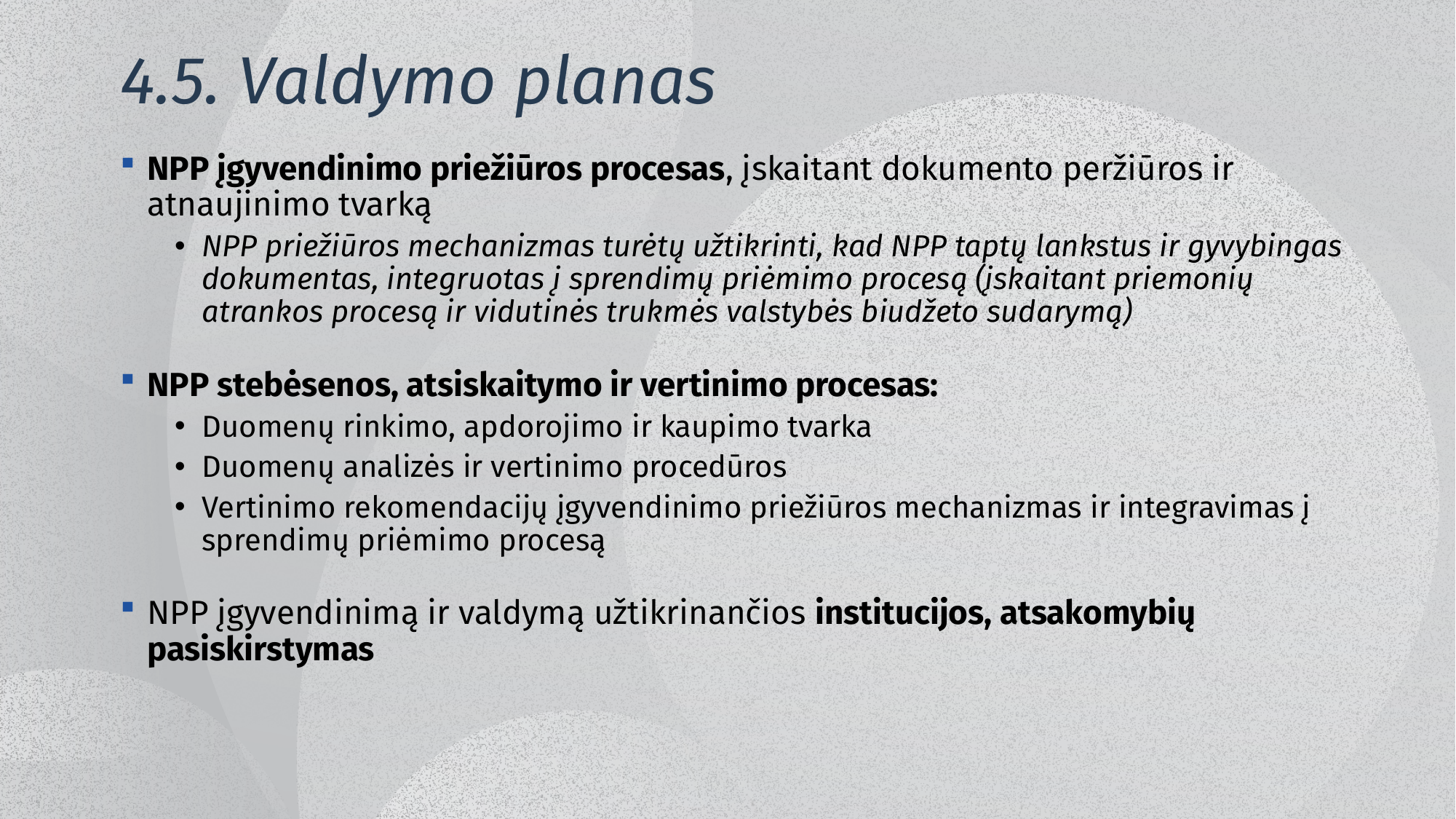

# 4.5. Valdymo planas
NPP įgyvendinimo priežiūros procesas, įskaitant dokumento peržiūros ir atnaujinimo tvarką
NPP priežiūros mechanizmas turėtų užtikrinti, kad NPP taptų lankstus ir gyvybingas dokumentas, integruotas į sprendimų priėmimo procesą (įskaitant priemonių atrankos procesą ir vidutinės trukmės valstybės biudžeto sudarymą)

NPP stebėsenos, atsiskaitymo ir vertinimo procesas:
Duomenų rinkimo, apdorojimo ir kaupimo tvarka
Duomenų analizės ir vertinimo procedūros
Vertinimo rekomendacijų įgyvendinimo priežiūros mechanizmas ir integravimas į sprendimų priėmimo procesą

NPP įgyvendinimą ir valdymą užtikrinančios institucijos, atsakomybių pasiskirstymas